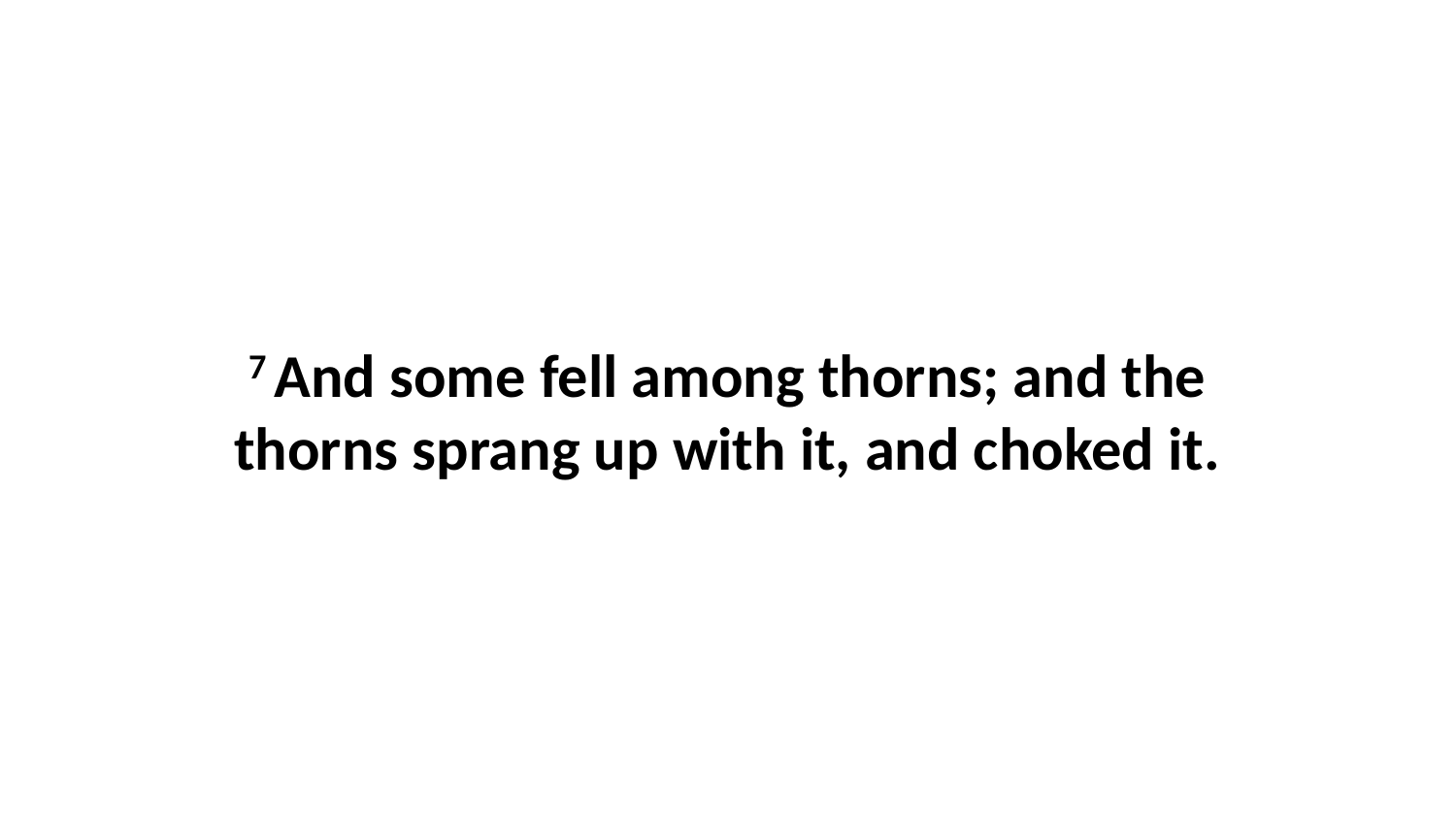

7 And some fell among thorns; and the thorns sprang up with it, and choked it.